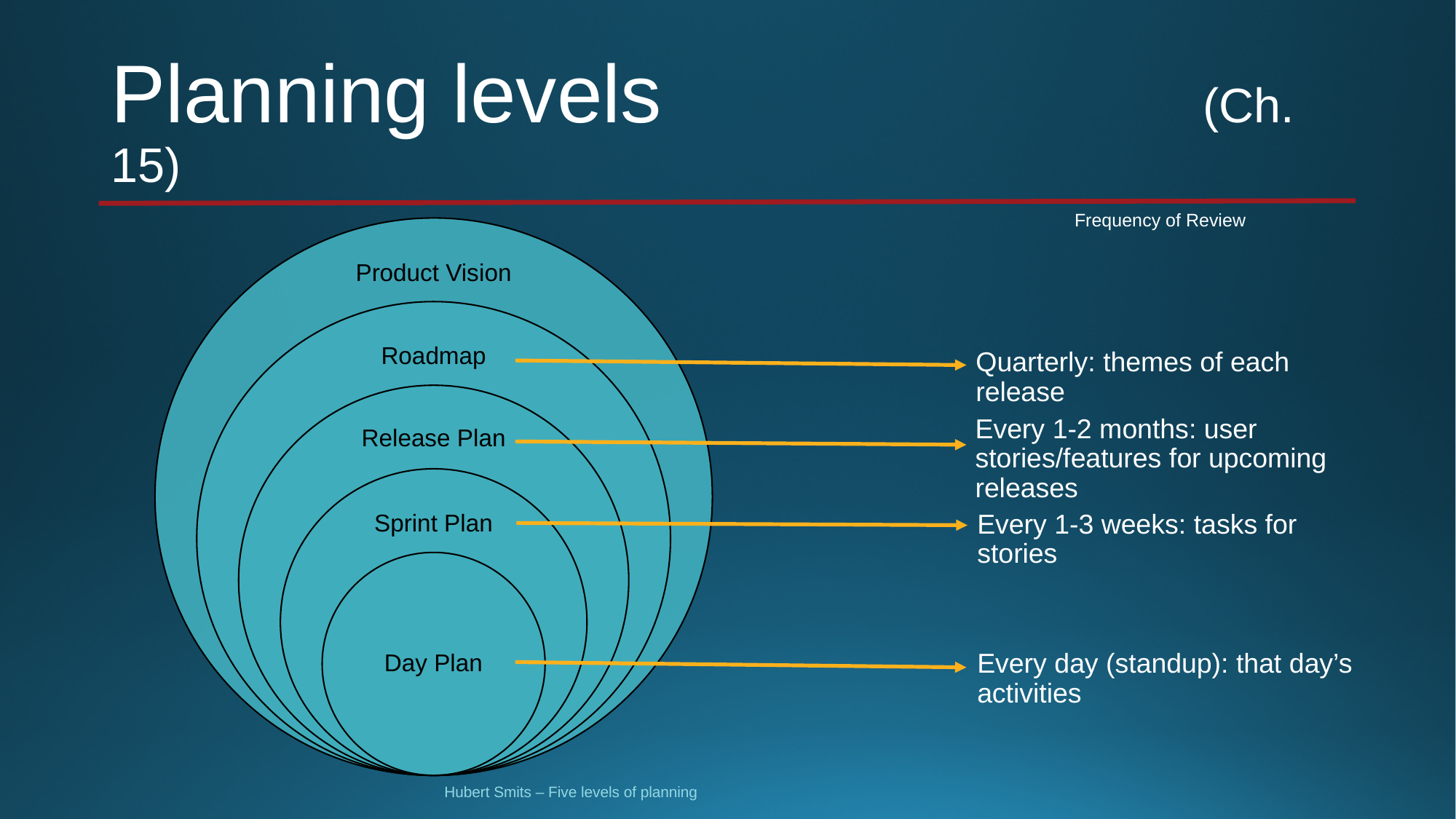

# Planning levels 					(Ch. 15)
Frequency of Review
Product Vision
Roadmap
Release Plan
Sprint Plan
Day Plan
Quarterly: themes of each release
Every 1-2 months: user stories/features for upcoming releases
Every 1-3 weeks: tasks for stories

Every day (standup): that day’s  activities
Hubert Smits – Five levels of planning